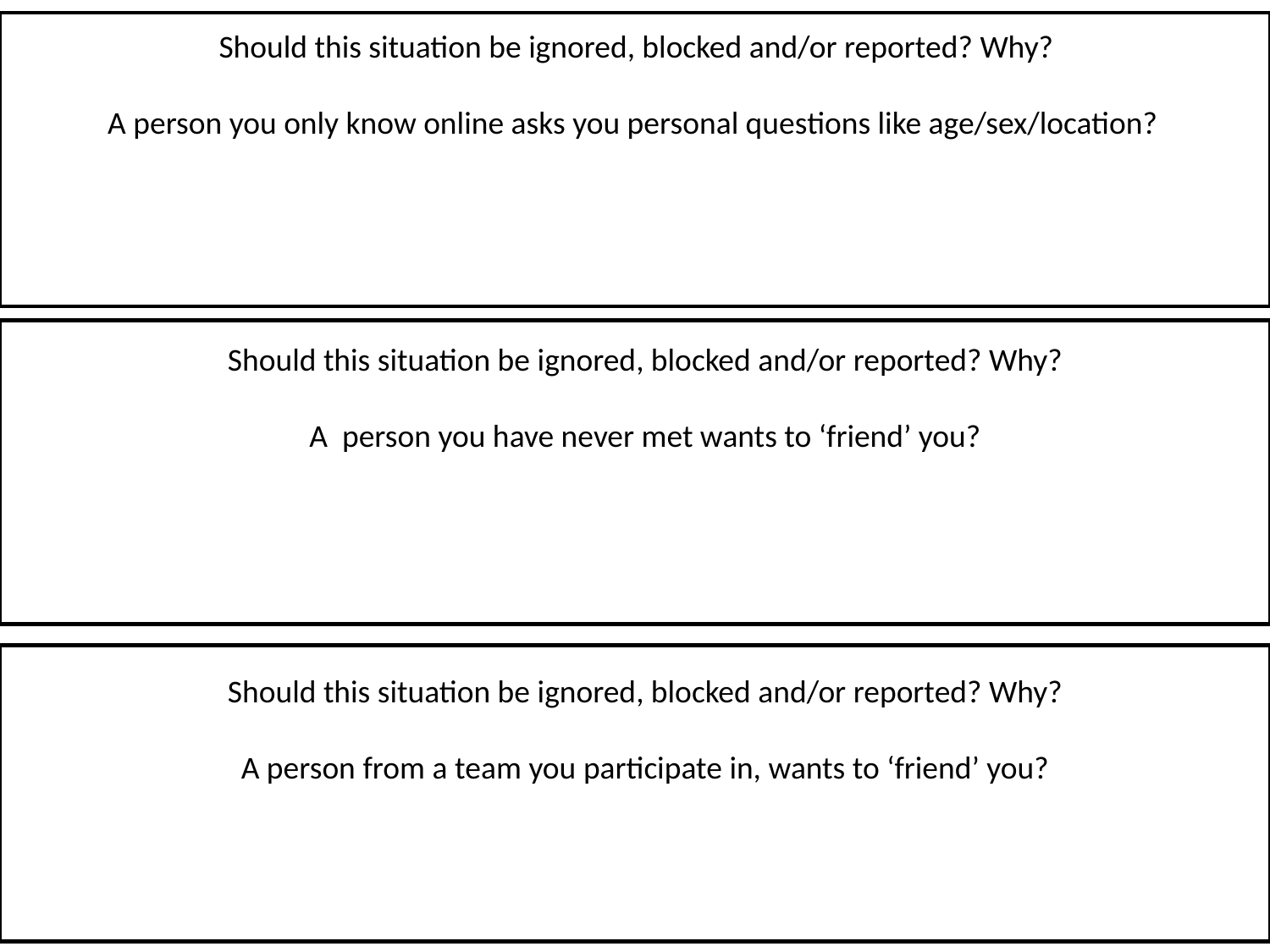

Should this situation be ignored, blocked and/or reported? Why?

A person you only know online asks you personal questions like age/sex/location?

Should this situation be ignored, blocked and/or reported? Why?

A  person you have never met wants to ‘friend’ you?

Should this situation be ignored, blocked and/or reported? Why?

A person from a team you participate in, wants to ‘friend’ you?